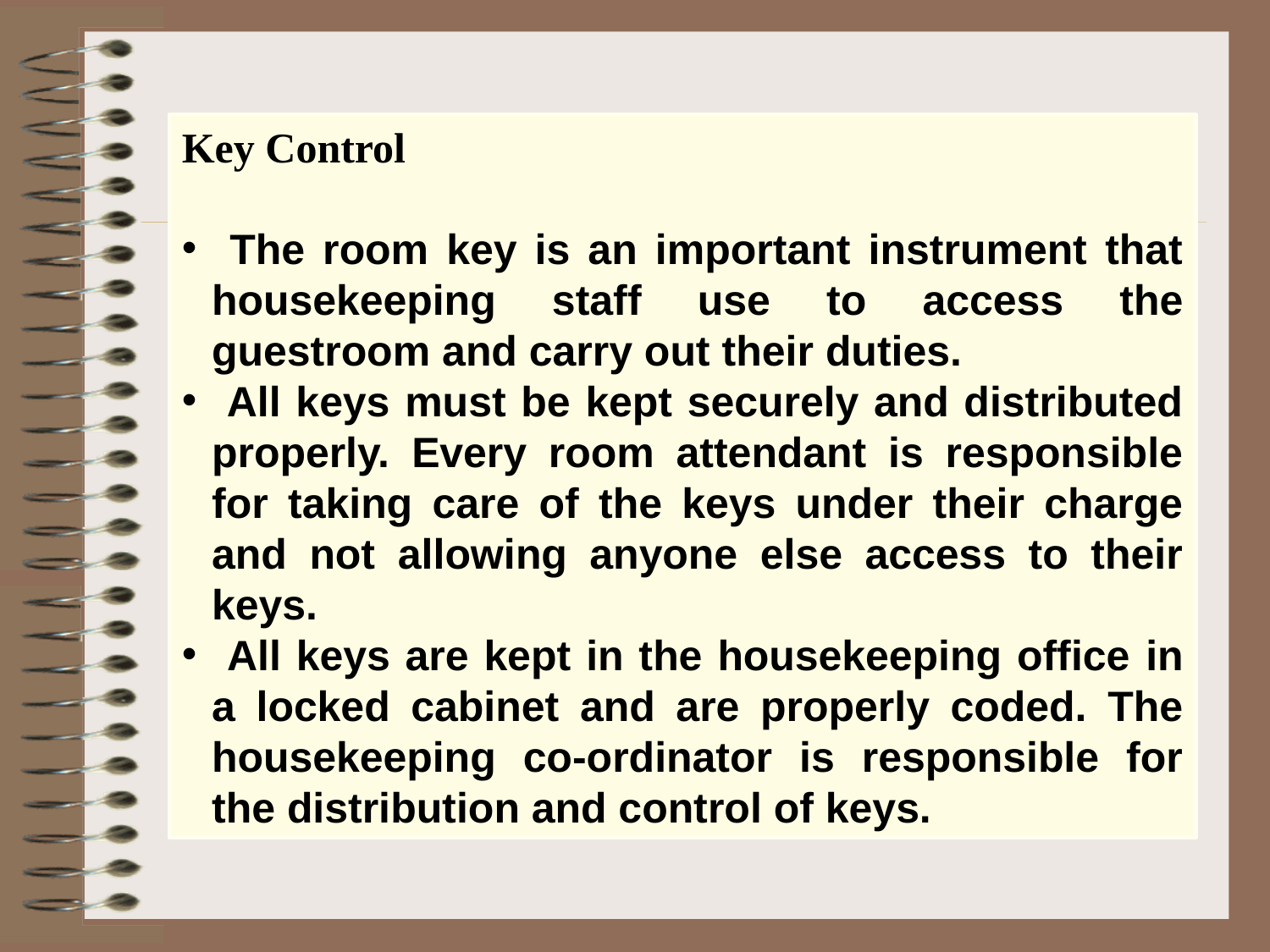

Key Control

 The room key is an important instrument that housekeeping staff use to access the guestroom and carry out their duties.
 All keys must be kept securely and distributed properly. Every room attendant is responsible for taking care of the keys under their charge and not allowing anyone else access to their keys.
 All keys are kept in the housekeeping office in a locked cabinet and are properly coded. The housekeeping co-ordinator is responsible for the distribution and control of keys.